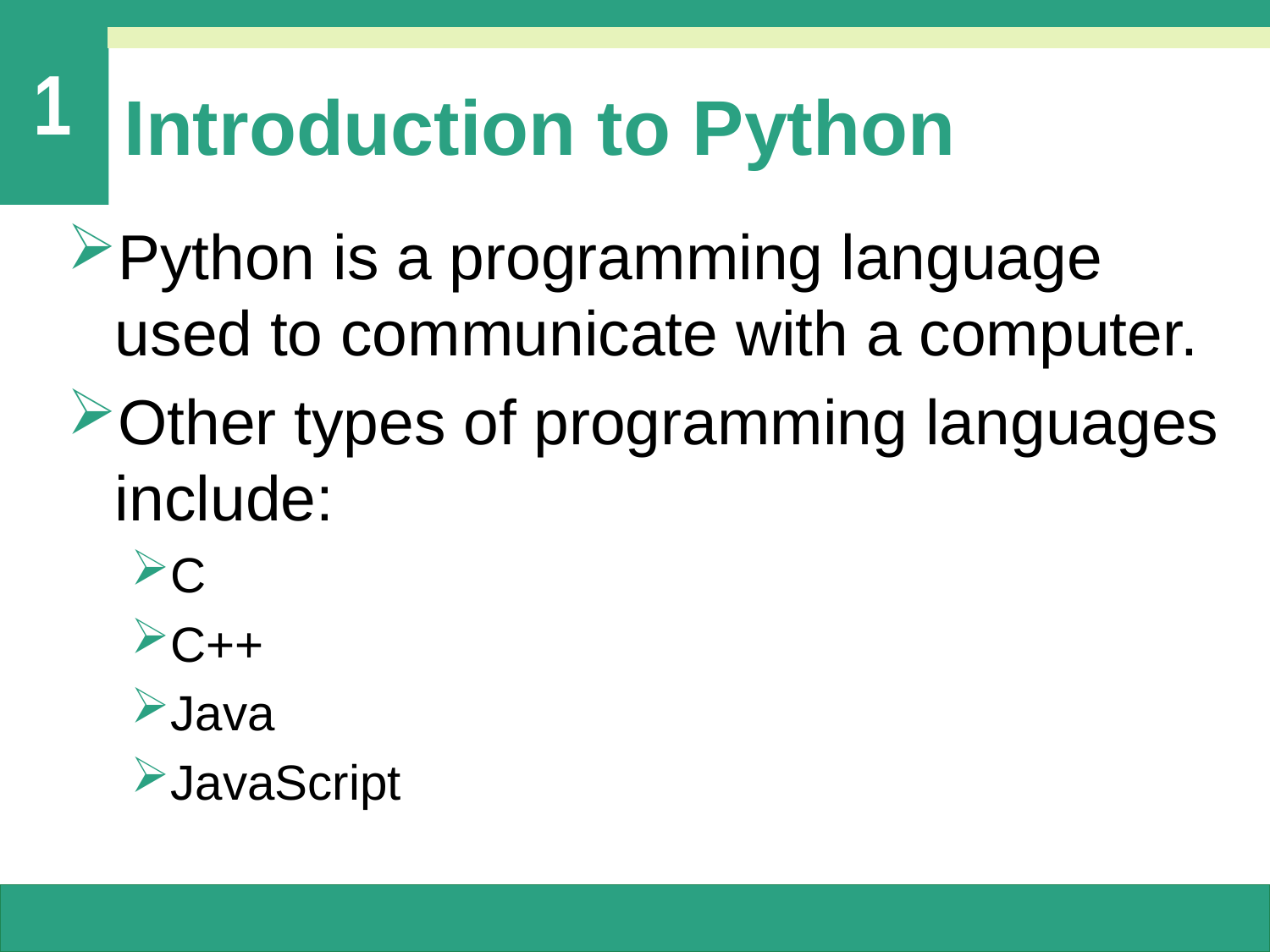

# Introduction to Python
Python is a programming language used to communicate with a computer.
Other types of programming languages include:
C
C++
Java
JavaScript